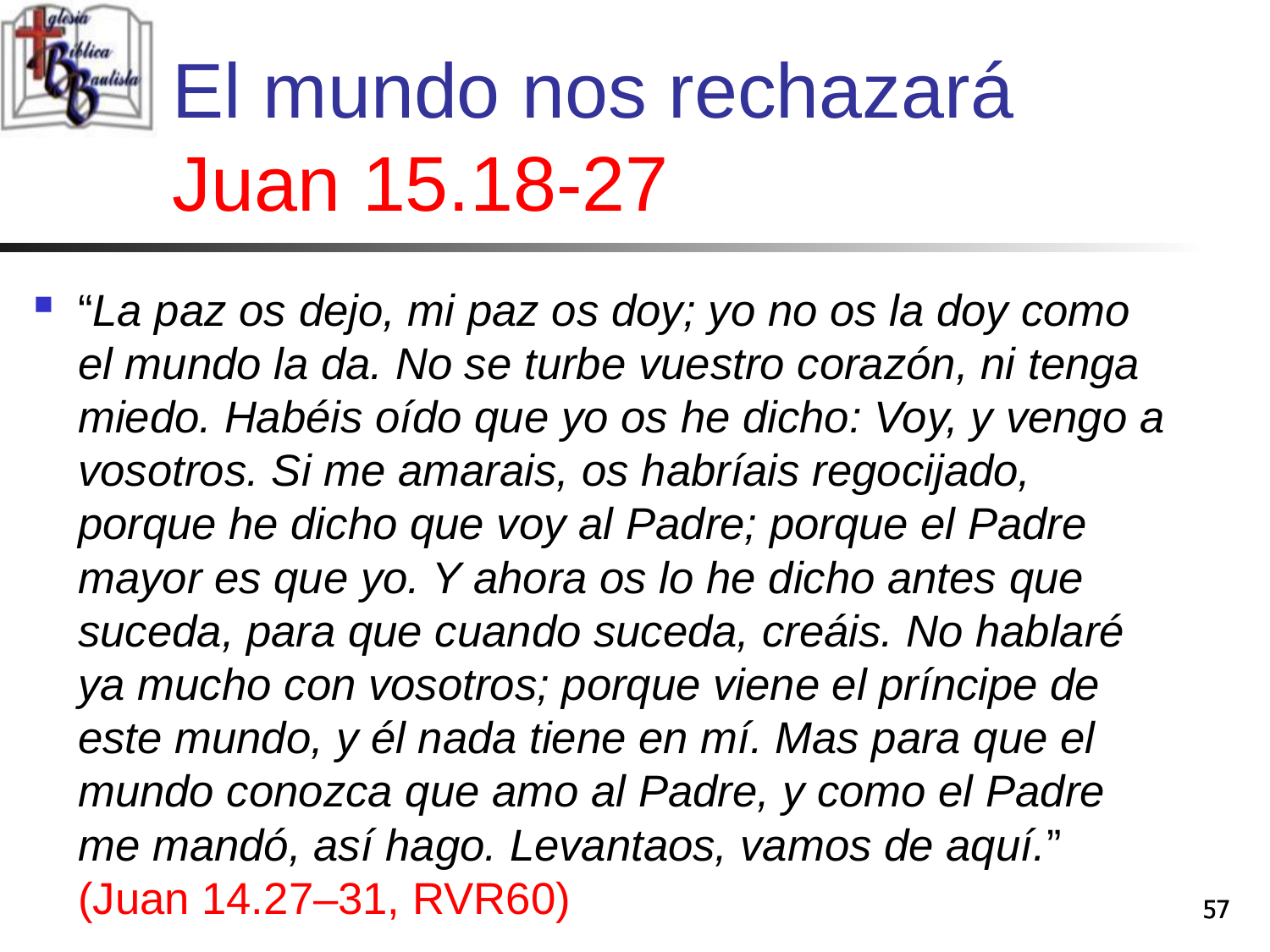

# El mundo nos rechazará Juan 15.18-27
“La paz os dejo, mi paz os doy; yo no os la doy como el mundo la da. No se turbe vuestro corazón, ni tenga miedo. Habéis oído que yo os he dicho: Voy, y vengo a vosotros. Si me amarais, os habríais regocijado, porque he dicho que voy al Padre; porque el Padre mayor es que yo. Y ahora os lo he dicho antes que suceda, para que cuando suceda, creáis. No hablaré ya mucho con vosotros; porque viene el príncipe de este mundo, y él nada tiene en mí. Mas para que el mundo conozca que amo al Padre, y como el Padre me mandó, así hago. Levantaos, vamos de aquí.” (Juan 14.27–31, RVR60)

57
57